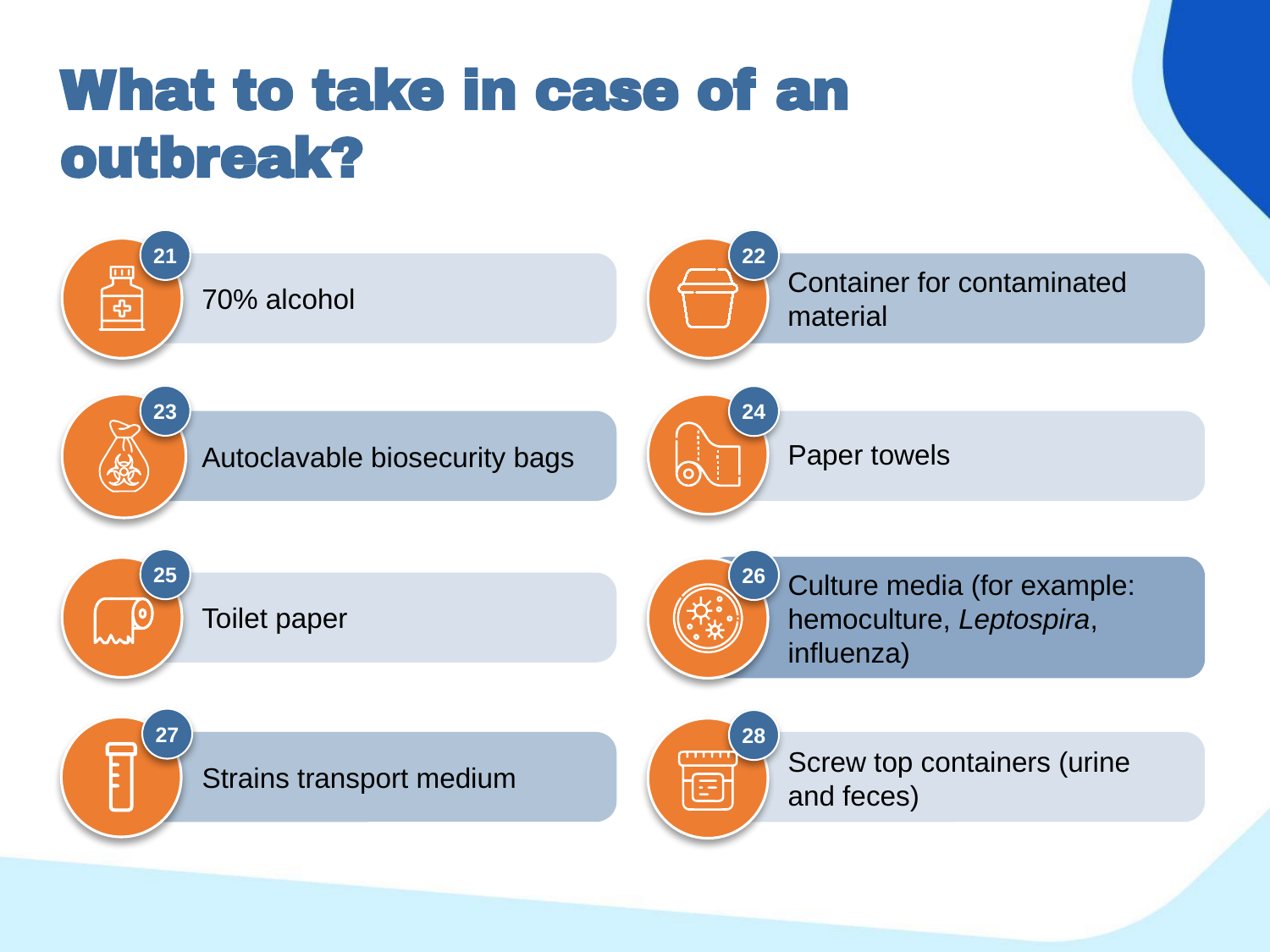

What to take in case of an outbreak?
21
22

Container for contaminated material

70% alcohol
23
24

Paper towels
Autoclavable biosecurity bags
25
26

Culture media (for example: hemoculture, Leptospira, influenza)

Toilet paper
27
28

Screw top containers (urine and feces)

Strains transport medium